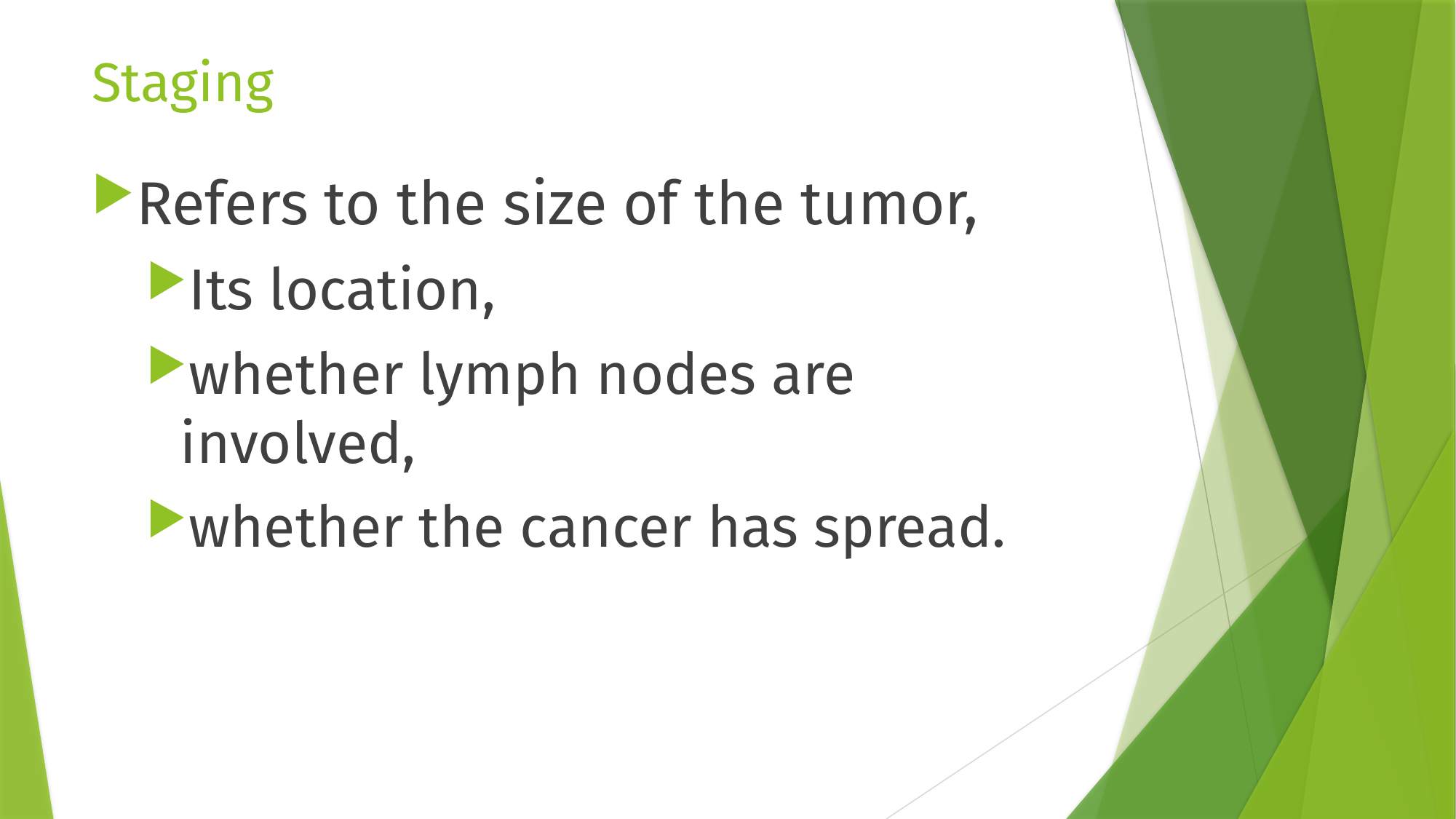

# Staging
Refers to the size of the tumor,
Its location,
whether lymph nodes are involved,
whether the cancer has spread.